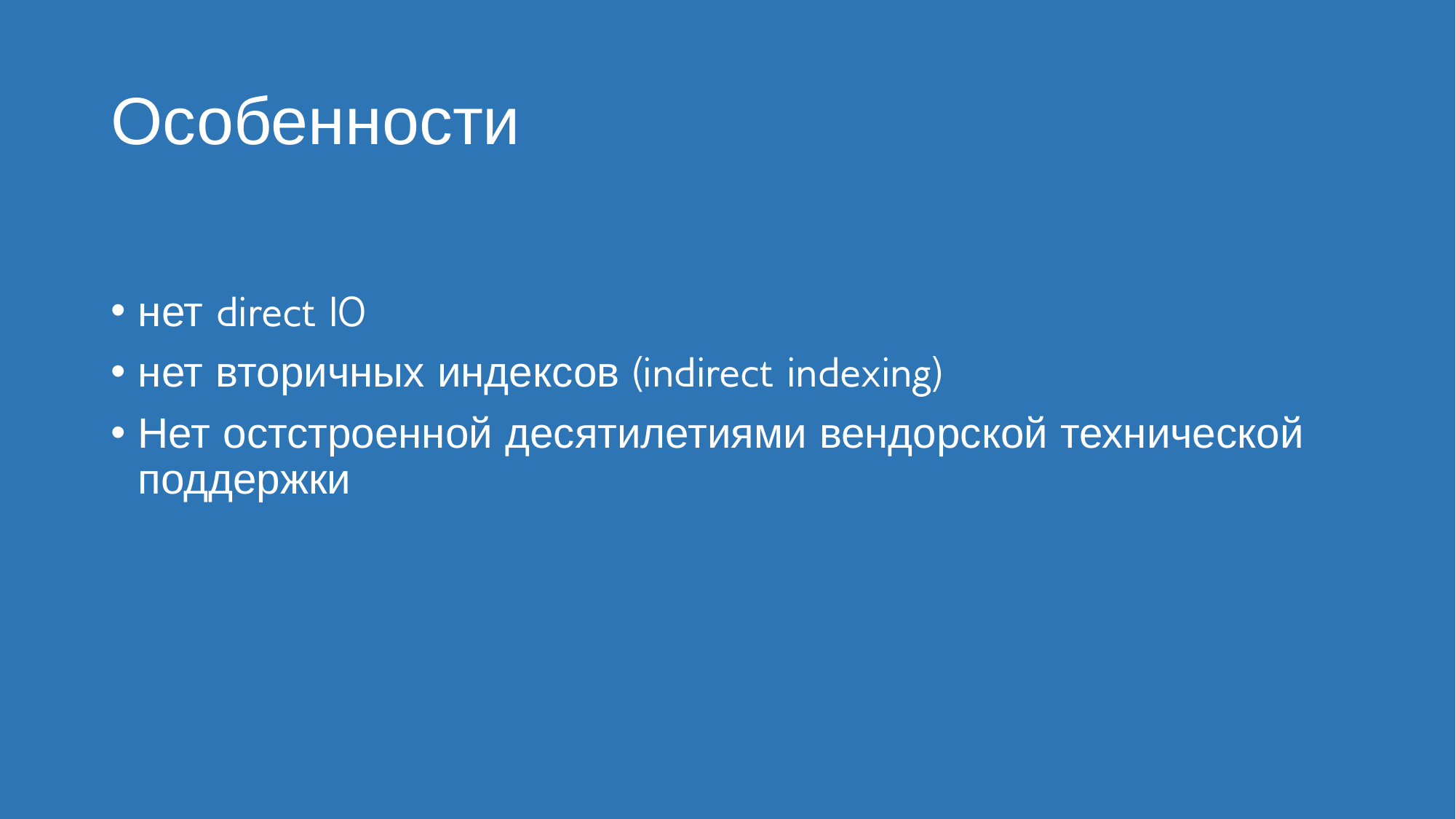

# Особенности

нет direct IO
нет вторичных индексов (indirect indexing)
Нет остстроенной десятилетиями вендорской технической поддержки